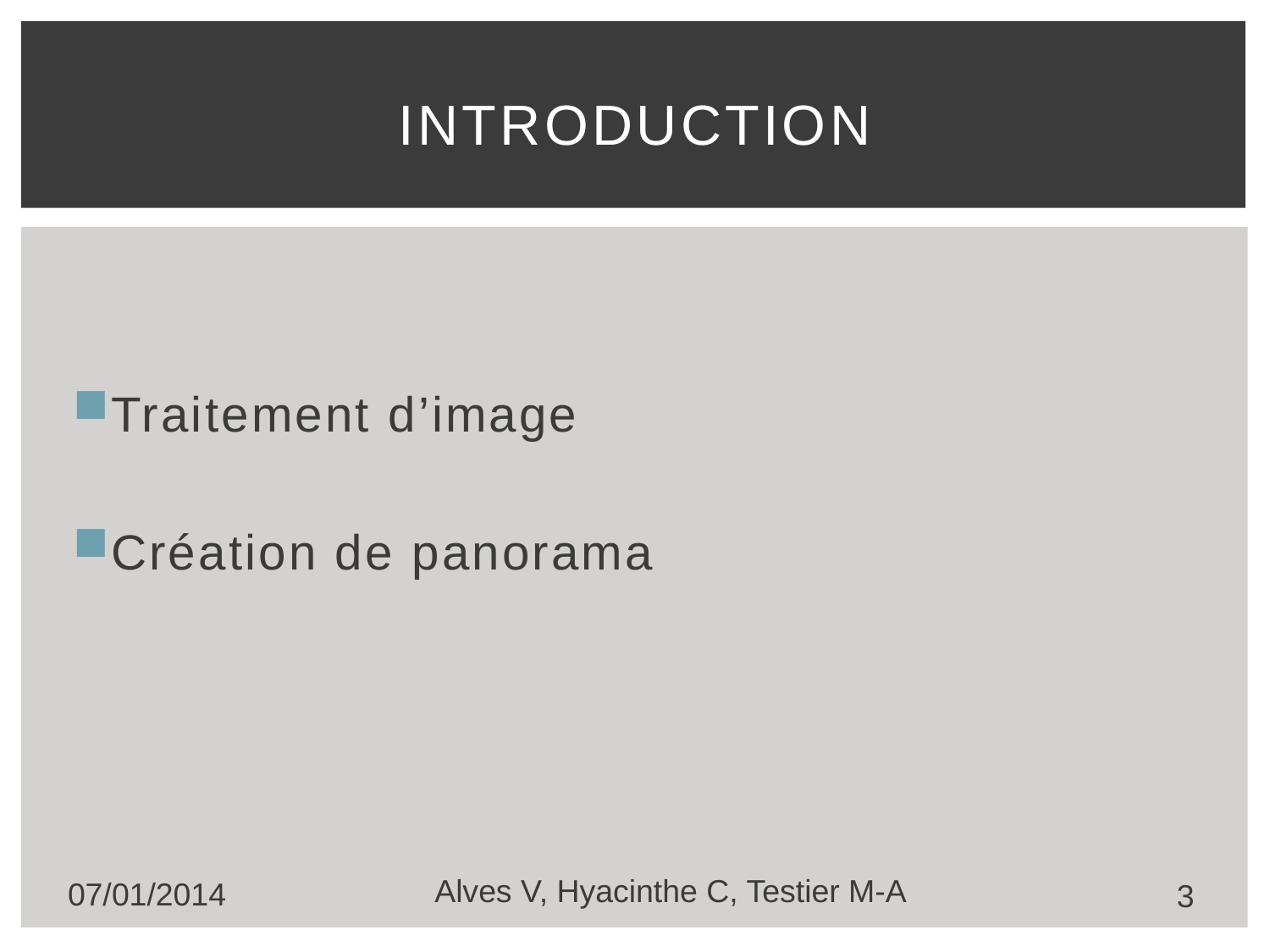

# Introduction
Traitement d’image

Création de panorama

07/01/2014
Alves V, Hyacinthe C, Testier M-A
3